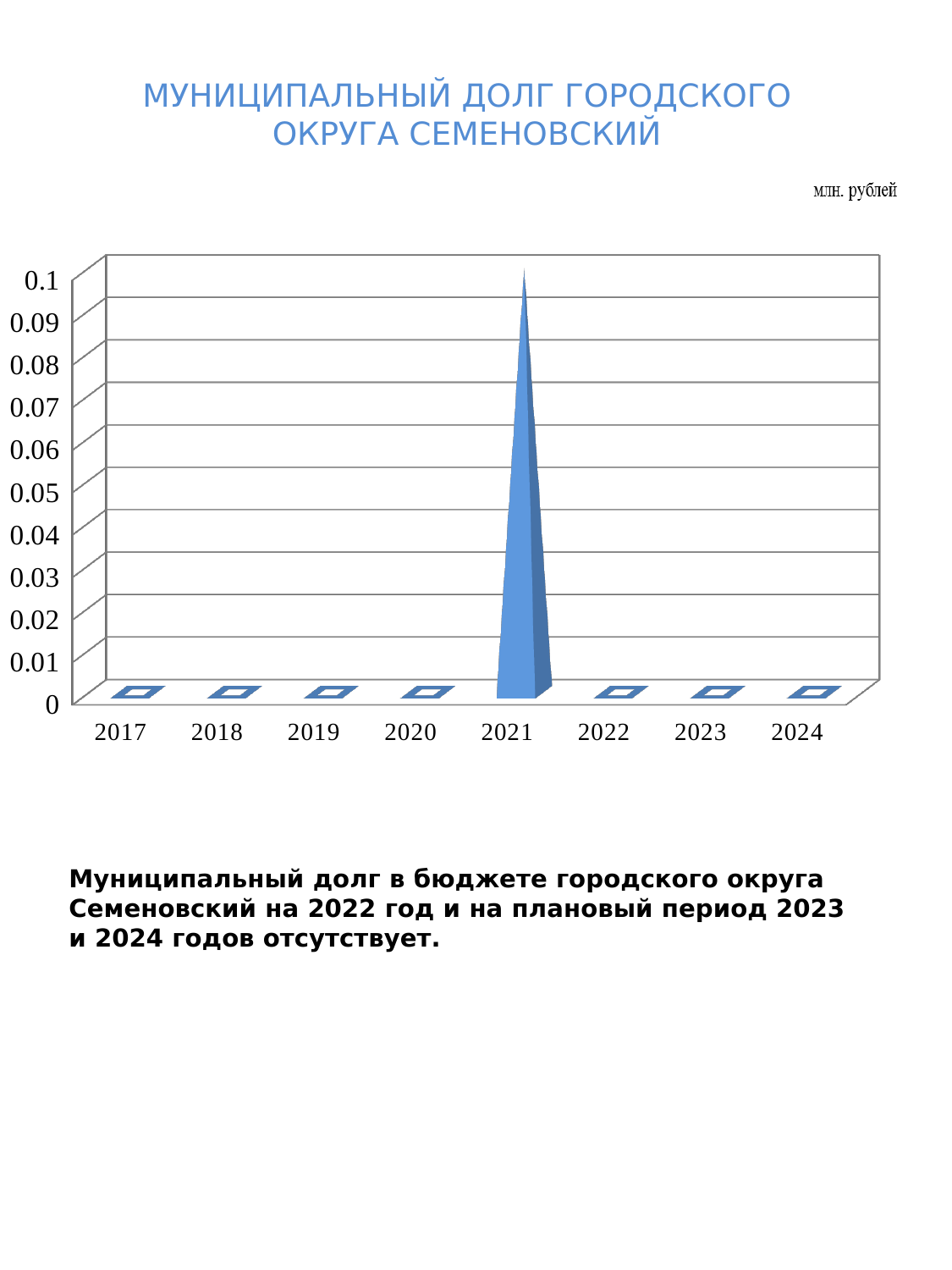

МУНИЦИПАЛЬНЫЙ ДОЛГ ГОРОДСКОГО ОКРУГА СЕМЕНОВСКИЙ

[unsupported chart]

Муниципальный долг в бюджете городского округа Семеновский на 2022 год и на плановый период 2023 и 2024 годов отсутствует.